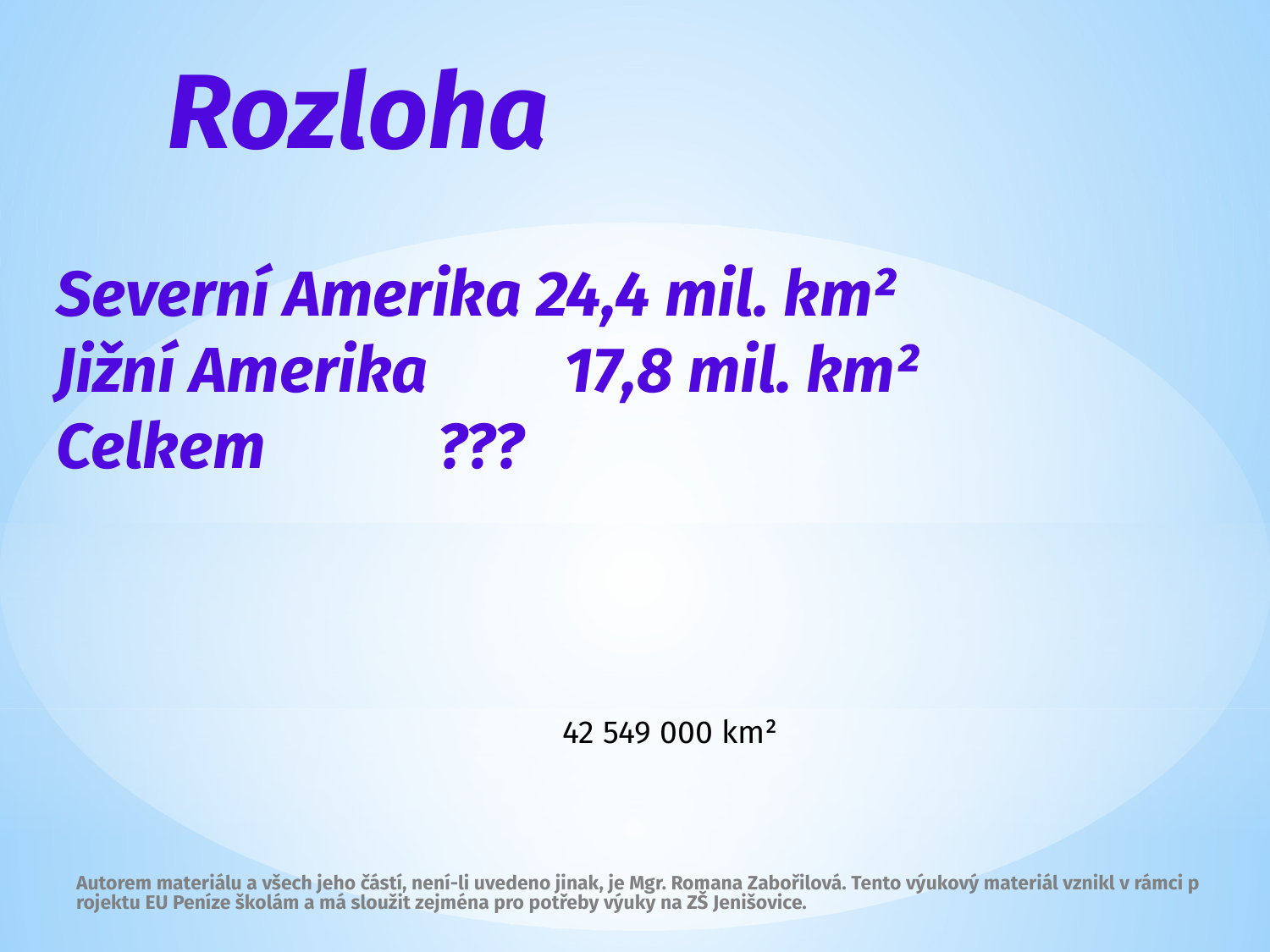

# Rozloha
Severní Amerika 24,4 mil. km²
Jižní Amerika 	17,8 mil. km²
Celkem  		???
42 549 000 km²
Autorem materiálu a všech jeho částí, není-li uvedeno jinak, je Mgr. Romana Zabořilová. Tento výukový materiál vznikl v rámci projektu EU Peníze školám a má sloužit zejména pro potřeby výuky na ZŠ Jenišovice.